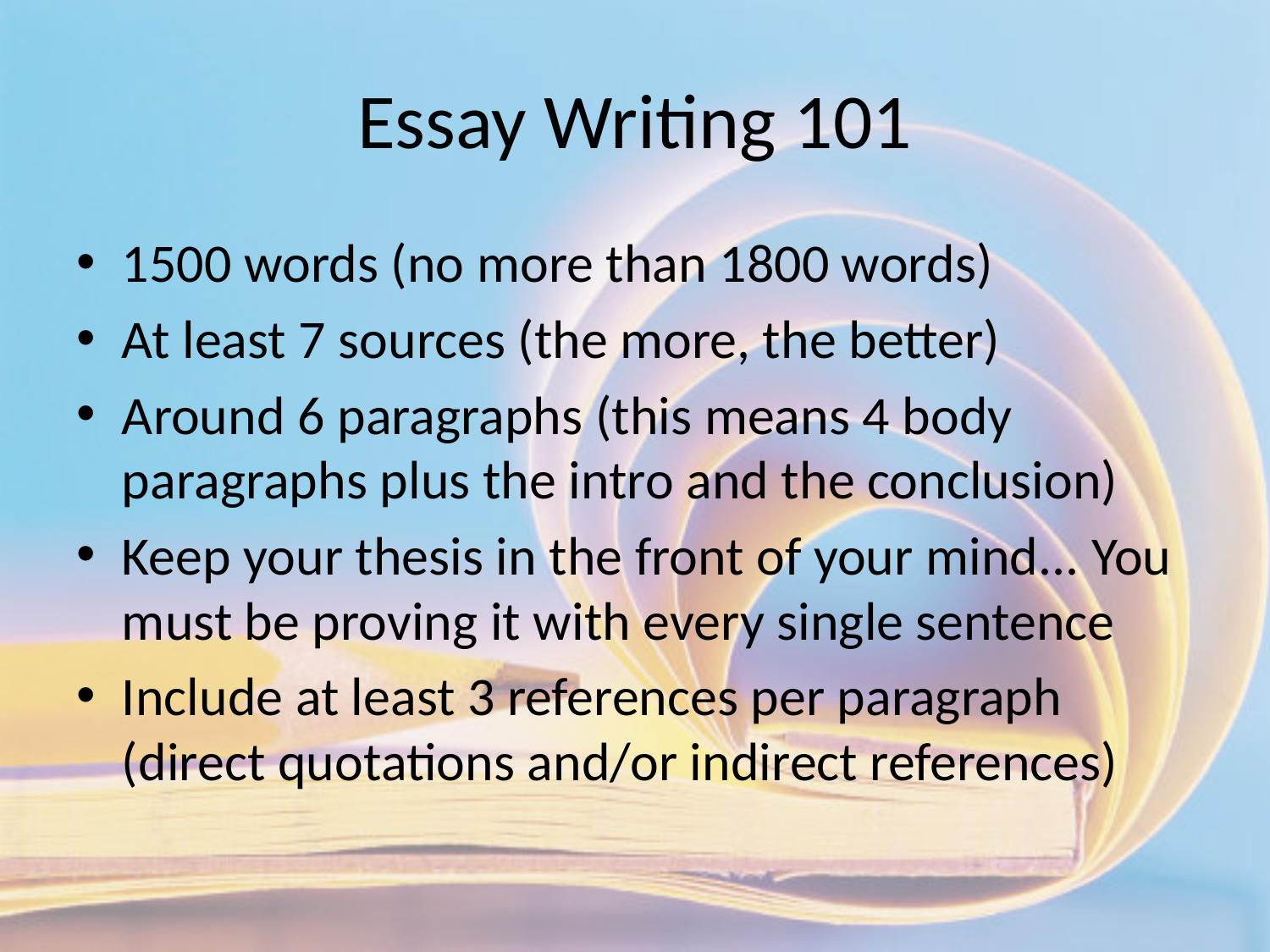

# Essay Writing 101
1500 words (no more than 1800 words)
At least 7 sources (the more, the better)
Around 6 paragraphs (this means 4 body paragraphs plus the intro and the conclusion)
Keep your thesis in the front of your mind... You must be proving it with every single sentence
Include at least 3 references per paragraph (direct quotations and/or indirect references)